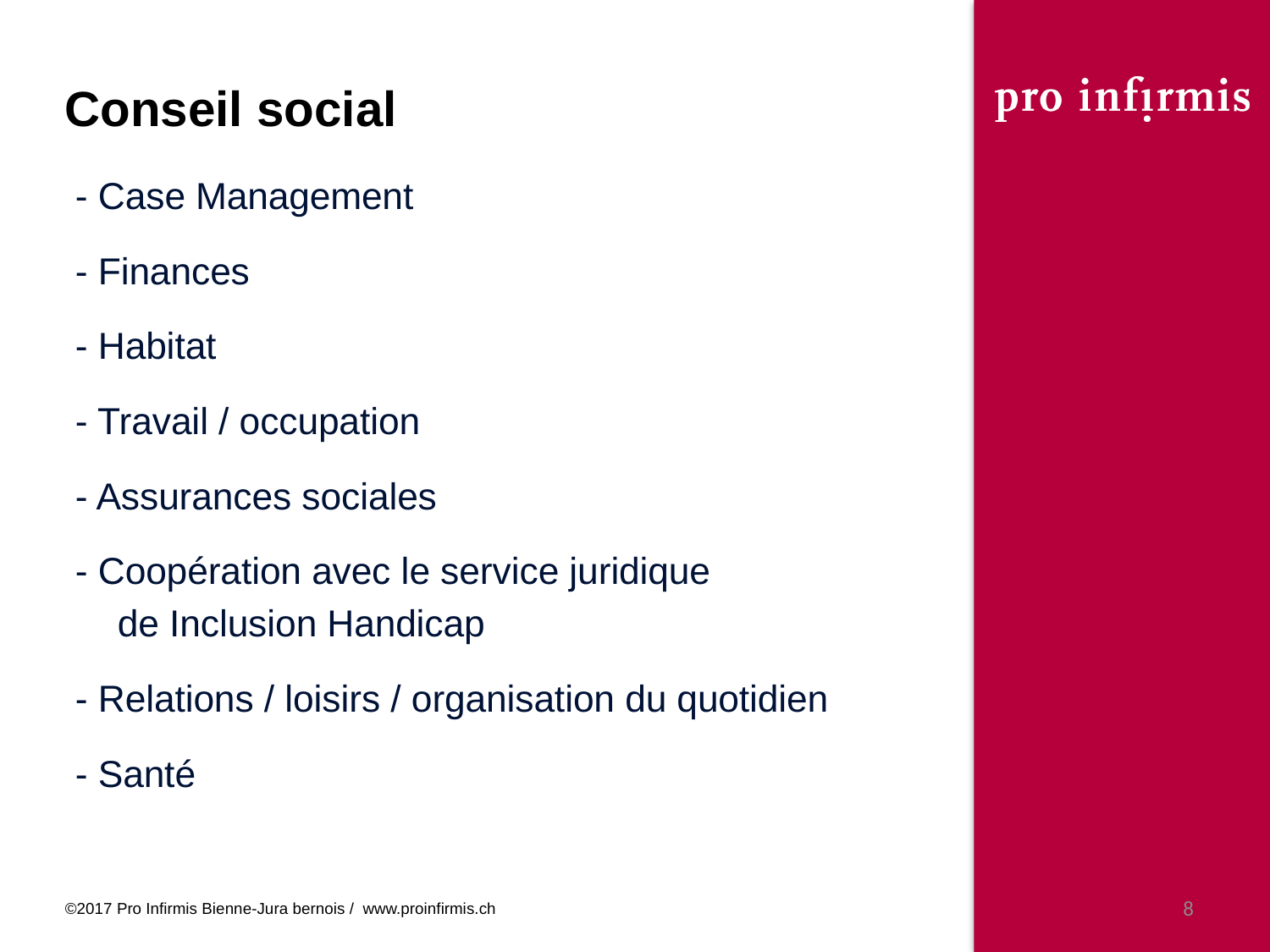

# Conseil social
 - Case Management
 - Finances
 - Habitat
 - Travail / occupation
 - Assurances sociales
 - Coopération avec le service juridique
de Inclusion Handicap
 - Relations / loisirs / organisation du quotidien
 - Santé

©2017 Pro Infirmis Bienne-Jura bernois /  www.proinfirmis.ch
8